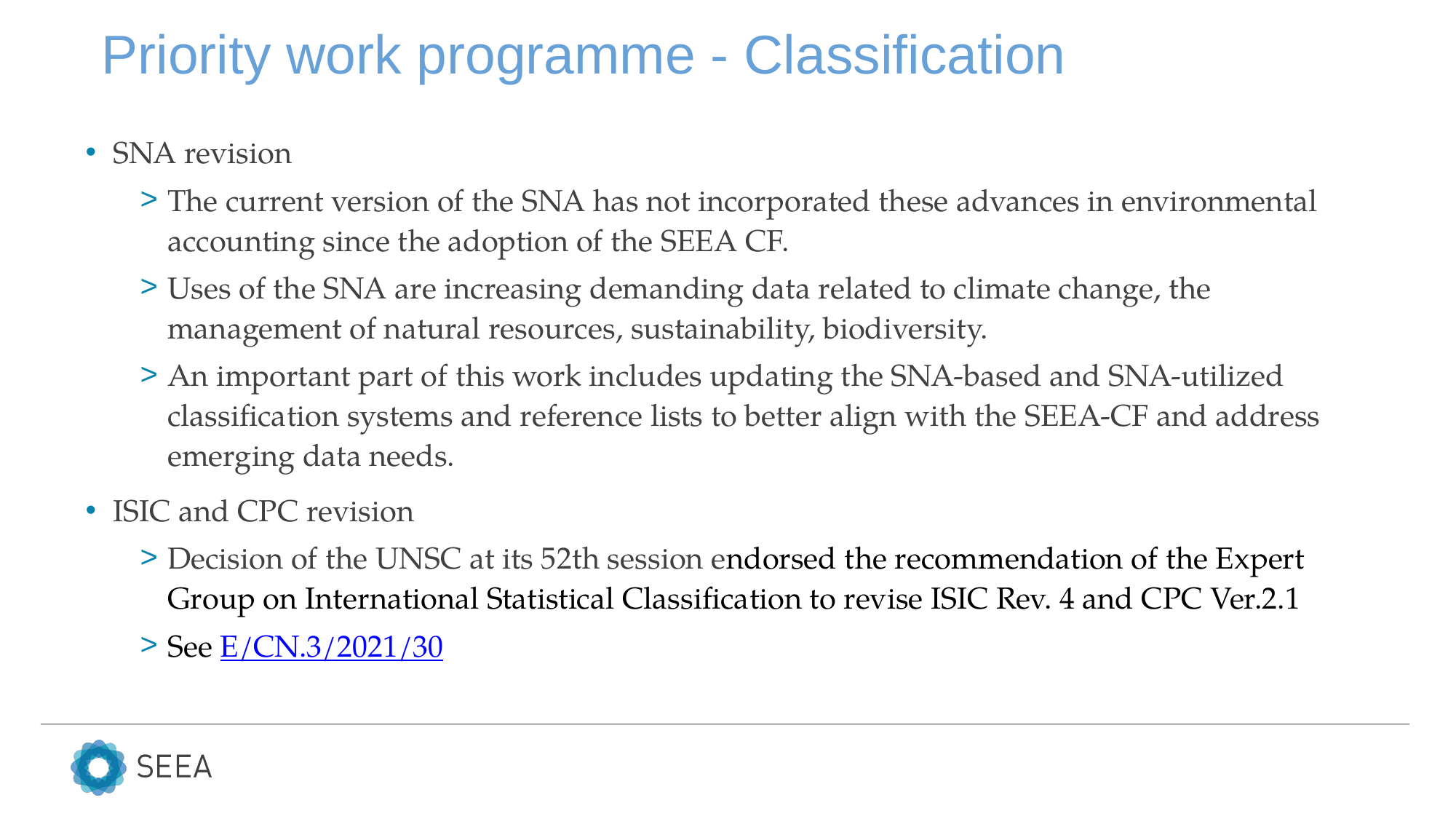

# Priority work programme - Classification
SNA revision
The current version of the SNA has not incorporated these advances in environmental accounting since the adoption of the SEEA CF.
Uses of the SNA are increasing demanding data related to climate change, the management of natural resources, sustainability, biodiversity.
An important part of this work includes updating the SNA-based and SNA-utilized classification systems and reference lists to better align with the SEEA-CF and address emerging data needs.
ISIC and CPC revision
Decision of the UNSC at its 52th session endorsed the recommendation of the Expert Group on International Statistical Classification to revise ISIC Rev. 4 and CPC Ver.2.1
See E/CN.3/2021/30